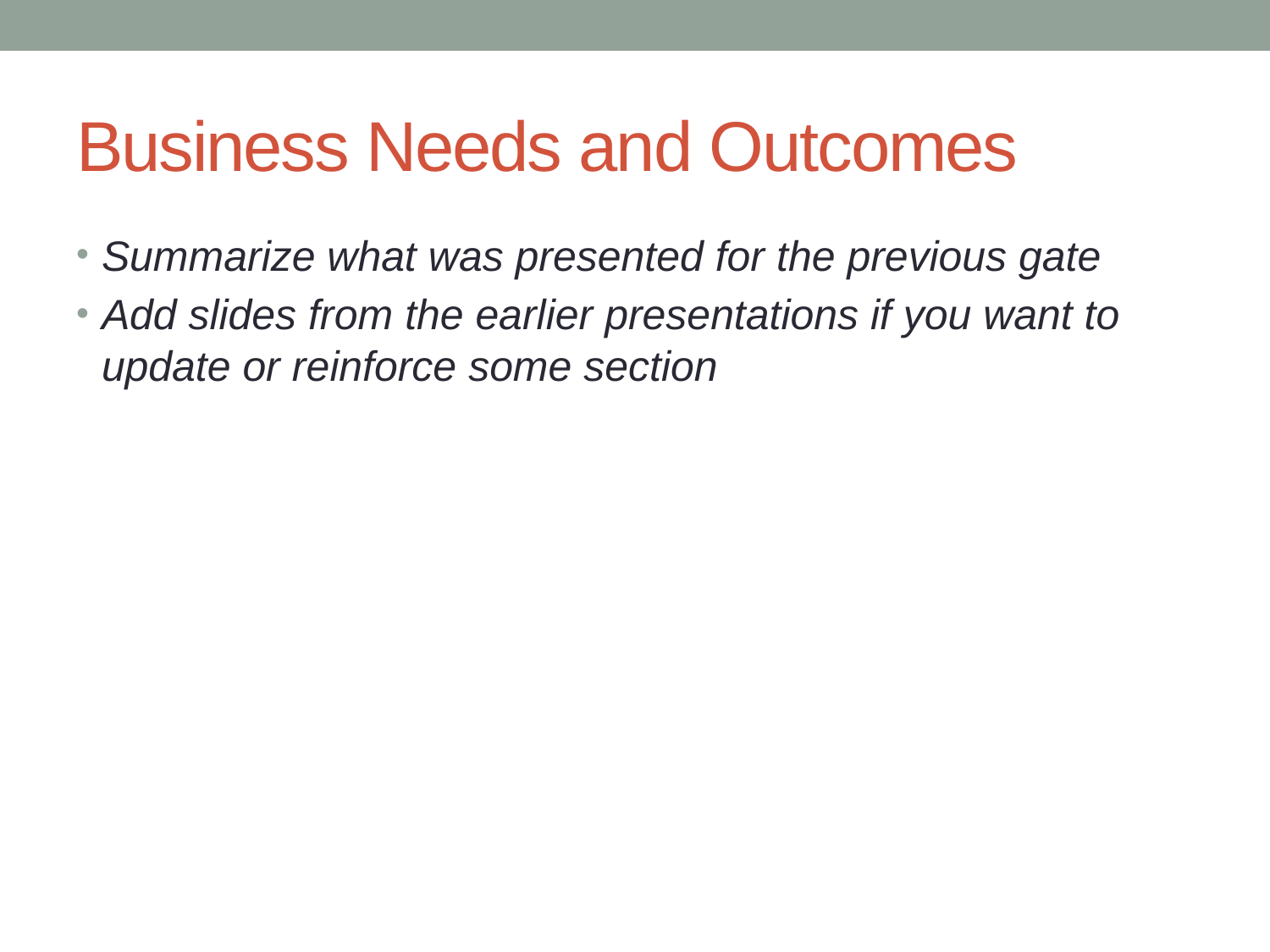

# Business Needs and Outcomes
Summarize what was presented for the previous gate
Add slides from the earlier presentations if you want to update or reinforce some section